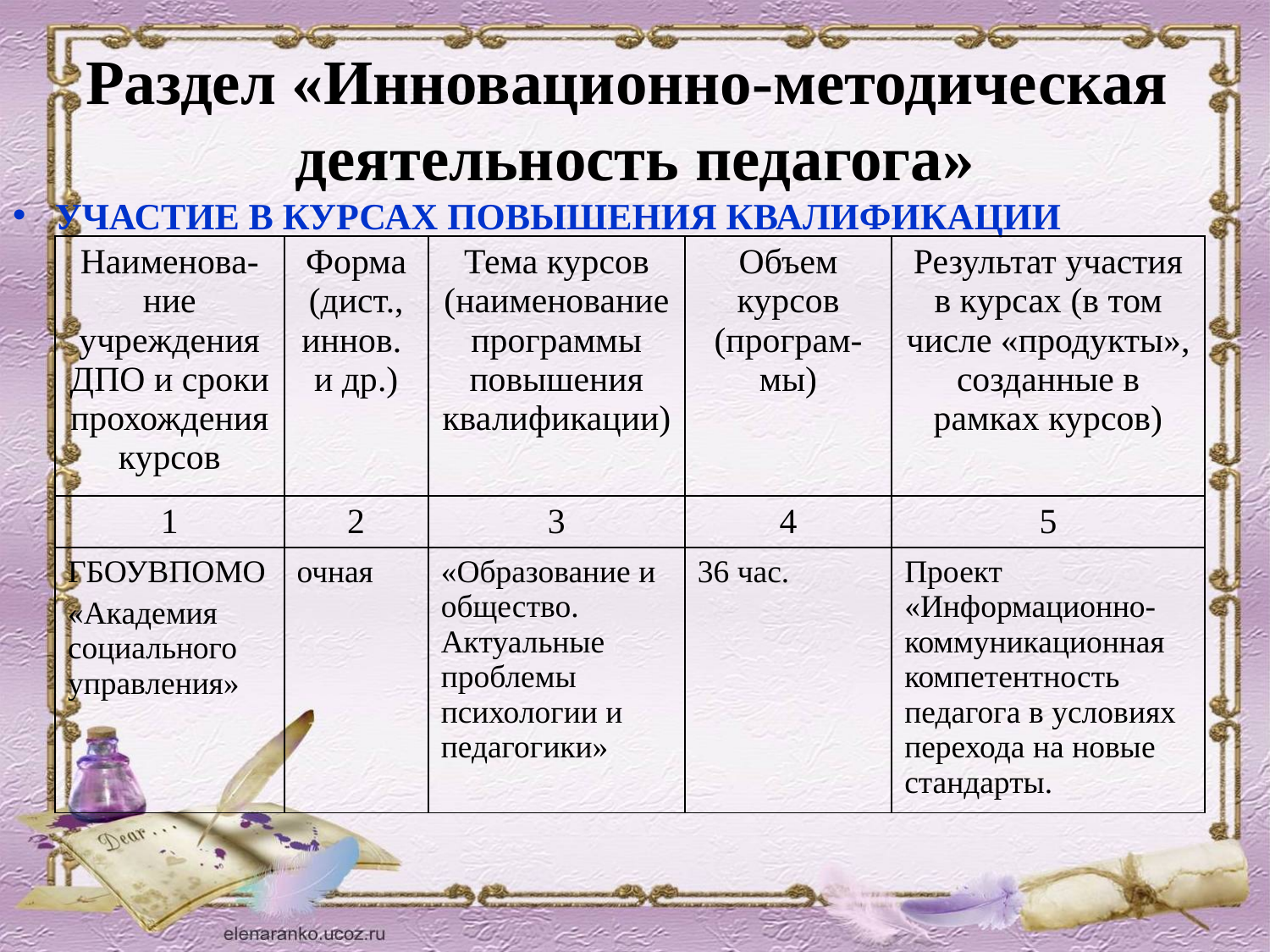

# Раздел «Инновационно-методическая деятельность педагога»
УЧАСТИЕ В КУРСАХ ПОВЫШЕНИЯ КВАЛИФИКАЦИИ

| Наименова-ние учреждения ДПО и сроки прохождения курсов | Форма (дист., иннов. и др.) | Тема курсов (наименование программы повышения квалификации) | Объем курсов (програм-мы) | Результат участия в курсах (в том числе «продукты», созданные в рамках курсов) |
| --- | --- | --- | --- | --- |
| 1 | 2 | 3 | 4 | 5 |
| ГБОУВПОМО «Академия социального управления» | очная | «Образование и общество. Актуальные проблемы психологии и педагогики» | 36 час. | Проект «Информационно-коммуникационная компетентность педагога в условиях перехода на новые стандарты. |